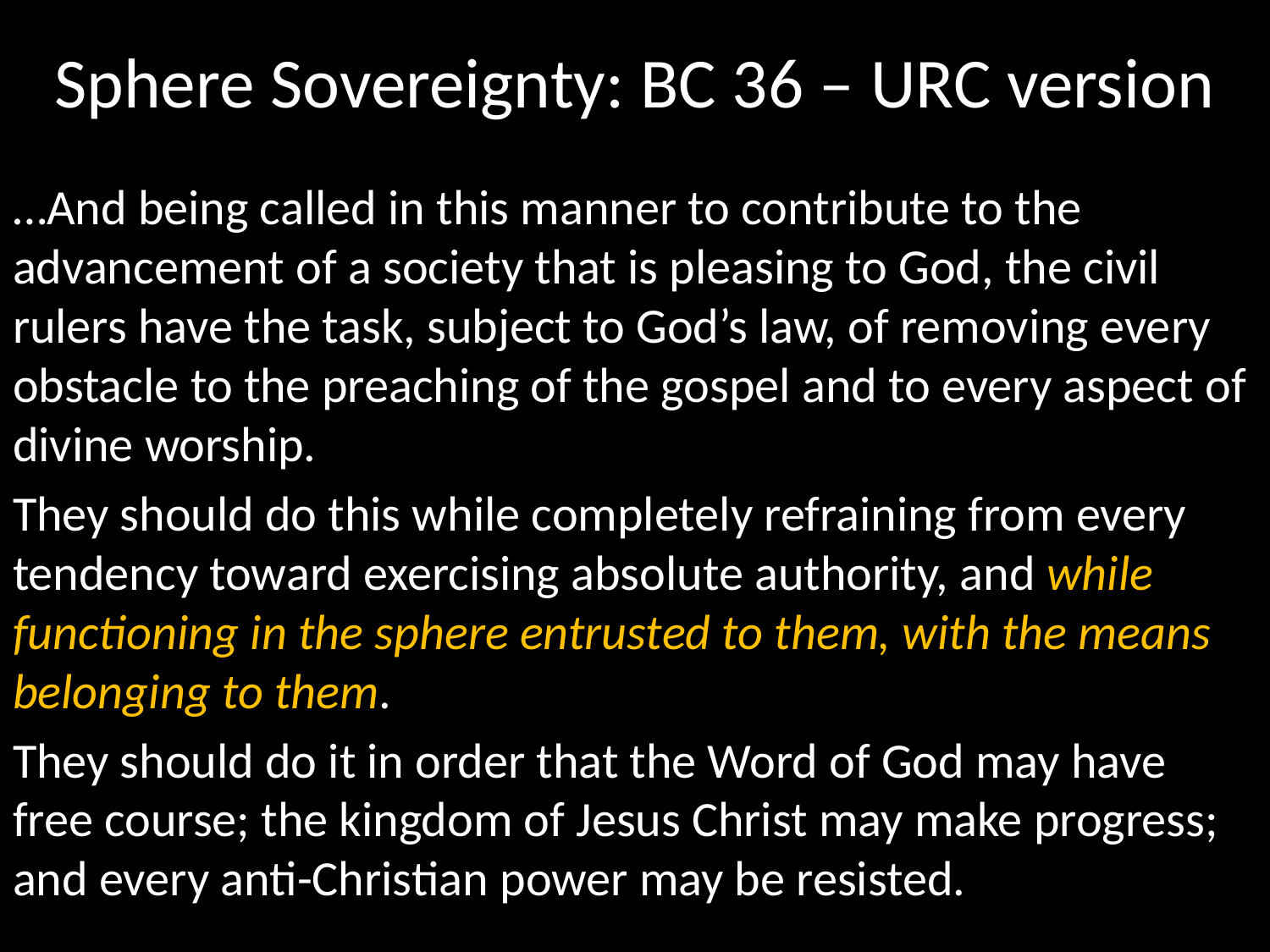

# Sphere Sovereignty: BC 36 – URC version
…And being called in this manner to contribute to the advancement of a society that is pleasing to God, the civil rulers have the task, subject to God’s law, of removing every obstacle to the preaching of the gospel and to every aspect of divine worship.
They should do this while completely refraining from every tendency toward exercising absolute authority, and while functioning in the sphere entrusted to them, with the means belonging to them.
They should do it in order that the Word of God may have free course; the kingdom of Jesus Christ may make progress; and every anti-Christian power may be resisted.